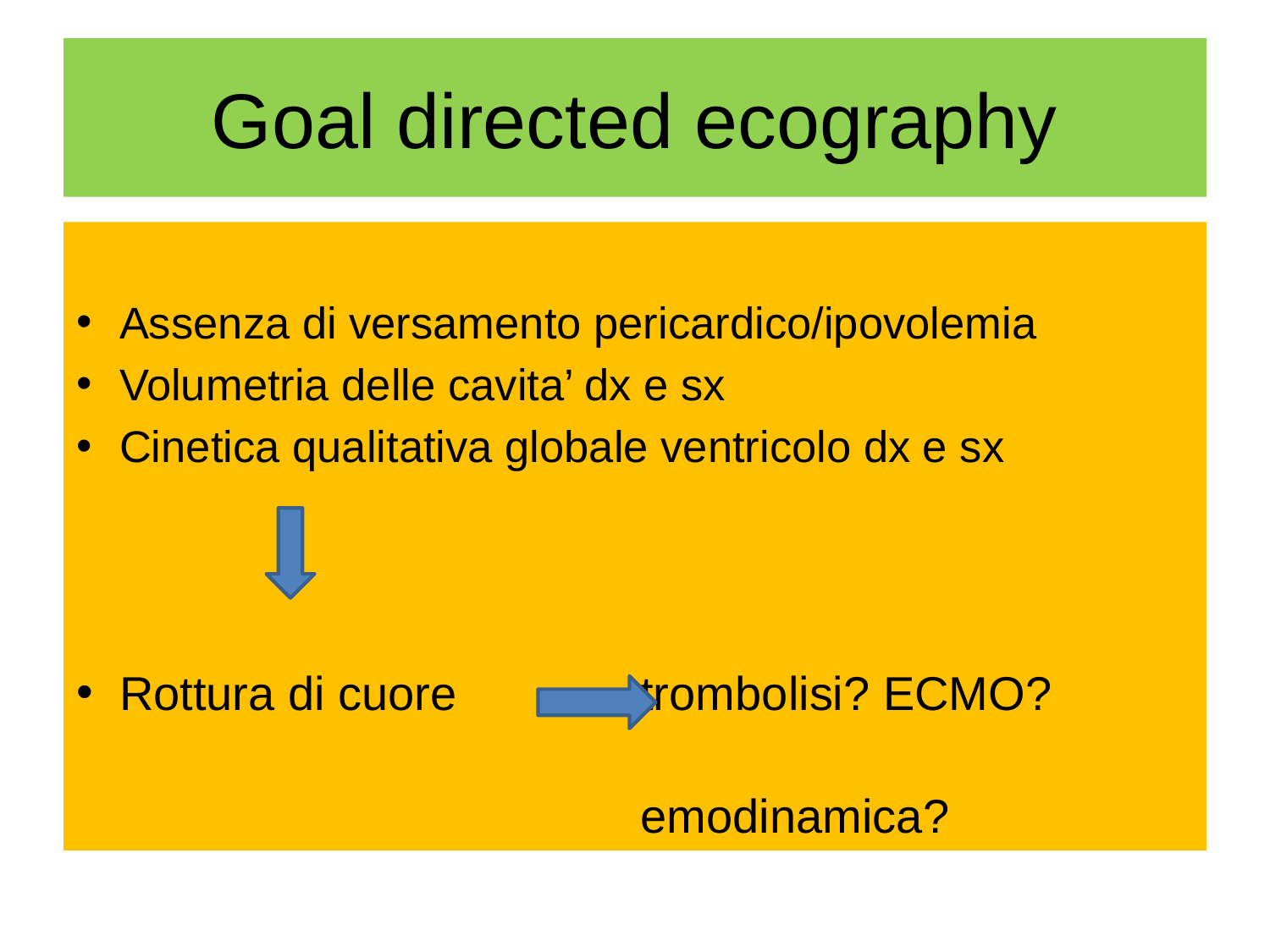

# Goal directed ecography

Assenza di versamento pericardico/ipovolemia
Volumetria delle cavita’ dx e sx
Cinetica qualitativa globale ventricolo dx e sx

Rottura di cuore              trombolisi? ECMO?
                                           emodinamica?